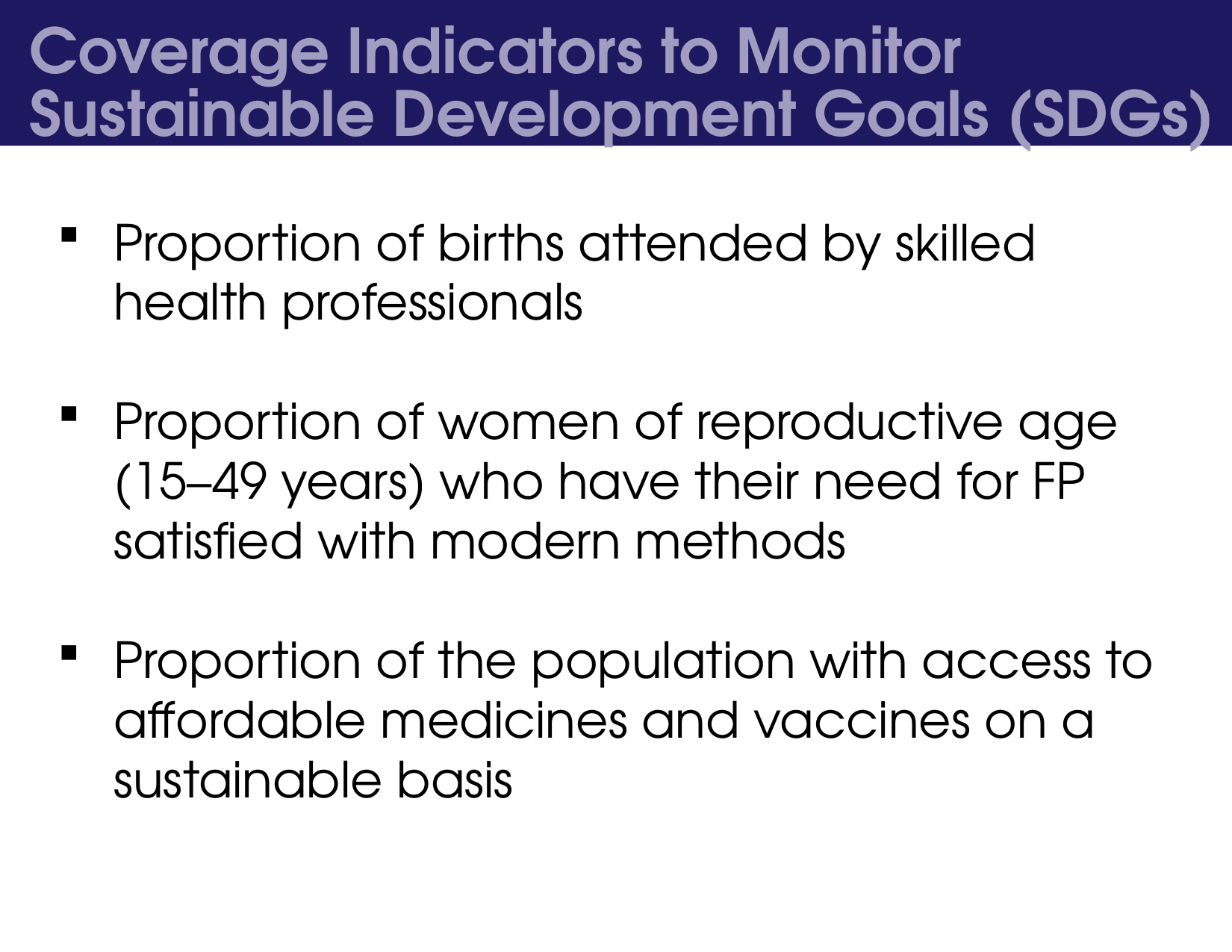

# Coverage Indicators to Monitor Sustainable Development Goals (SDGs)
Proportion of births attended by skilled health professionals

Proportion of women of reproductive age (15–49 years) who have their need for FP satisfied with modern methods

Proportion of the population with access to affordable medicines and vaccines on a sustainable basis